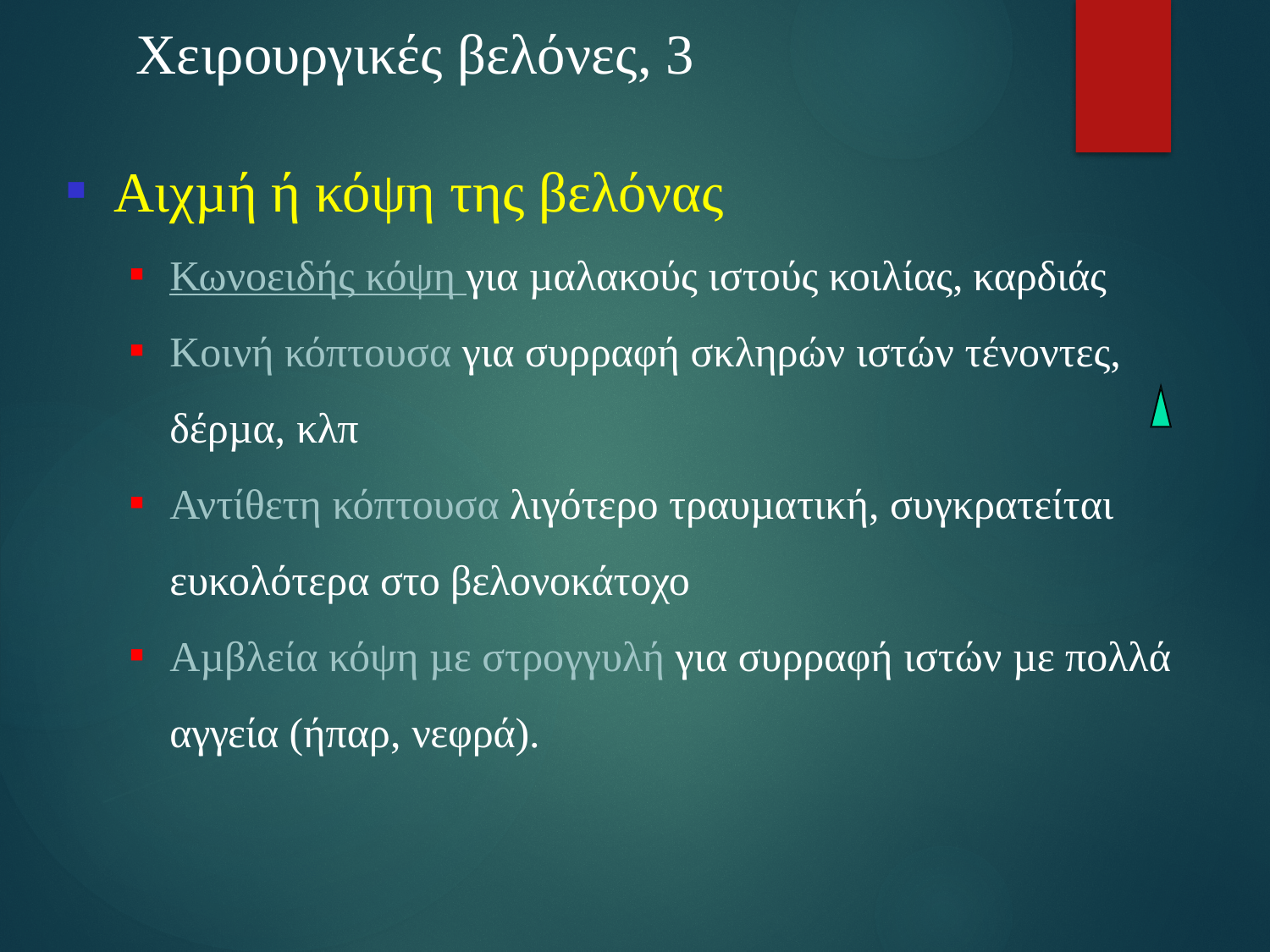

# Χειρουργικές βελόνες, 3
Αιχµή ή κόψη της βελόνας
Κωνοειδής κόψη για µαλακούς ιστούς κοιλίας, καρδιάς
Κοινή κόπτουσα για συρραφή σκληρών ιστών τένοντες, δέρµα, κλπ
Αντίθετη κόπτουσα λιγότερο τραυµατική, συγκρατείται ευκολότερα στο βελονοκάτοχο
Αµβλεία κόψη µε στρογγυλή για συρραφή ιστών µε πολλά αγγεία (ήπαρ, νεφρά).